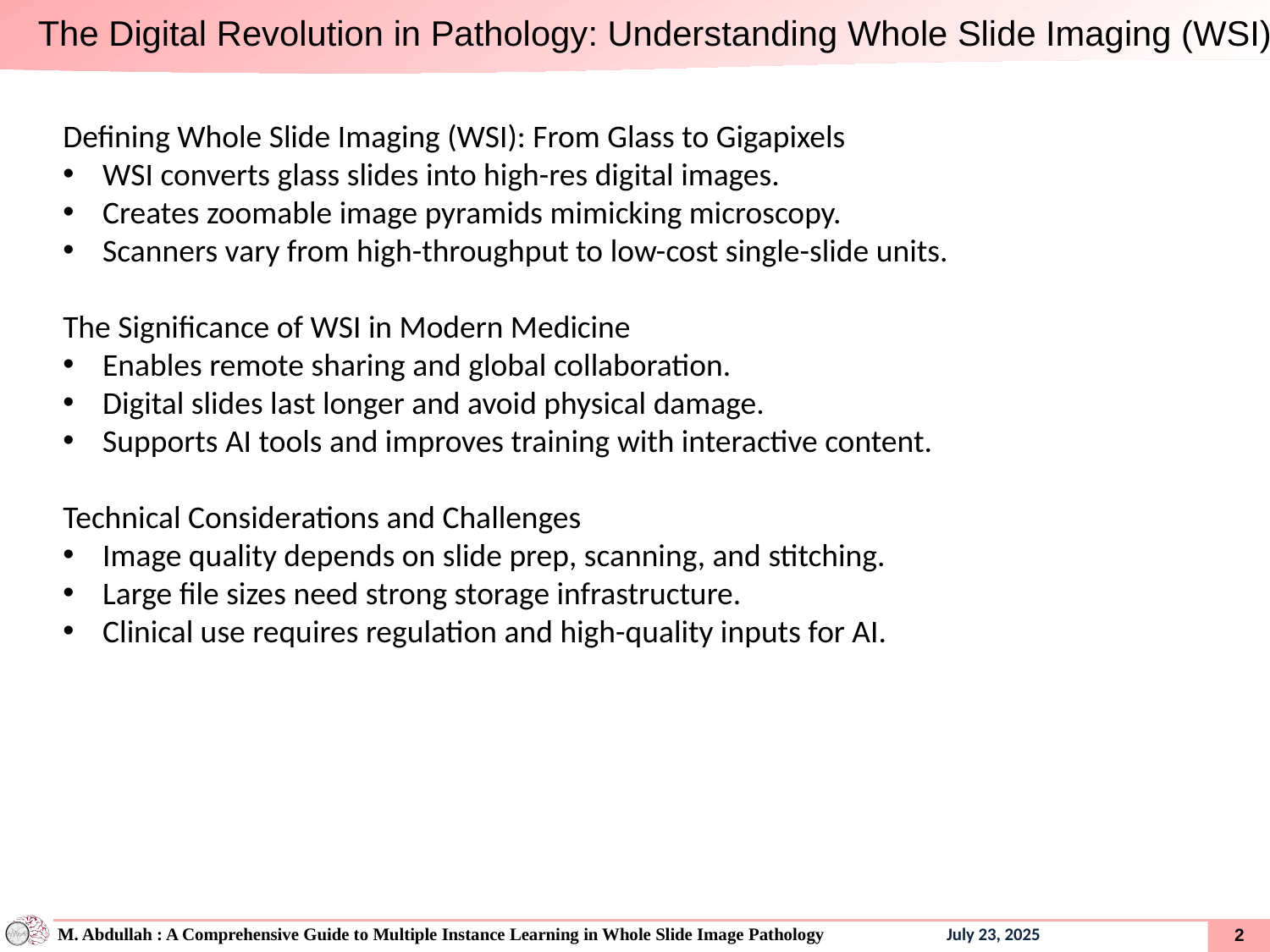

The Digital Revolution in Pathology: Understanding Whole Slide Imaging (WSI)
Defining Whole Slide Imaging (WSI): From Glass to Gigapixels
WSI converts glass slides into high-res digital images.
Creates zoomable image pyramids mimicking microscopy.
Scanners vary from high-throughput to low-cost single-slide units.

The Significance of WSI in Modern Medicine
Enables remote sharing and global collaboration.
Digital slides last longer and avoid physical damage.
Supports AI tools and improves training with interactive content.

Technical Considerations and Challenges
Image quality depends on slide prep, scanning, and stitching.
Large file sizes need strong storage infrastructure.
Clinical use requires regulation and high-quality inputs for AI.